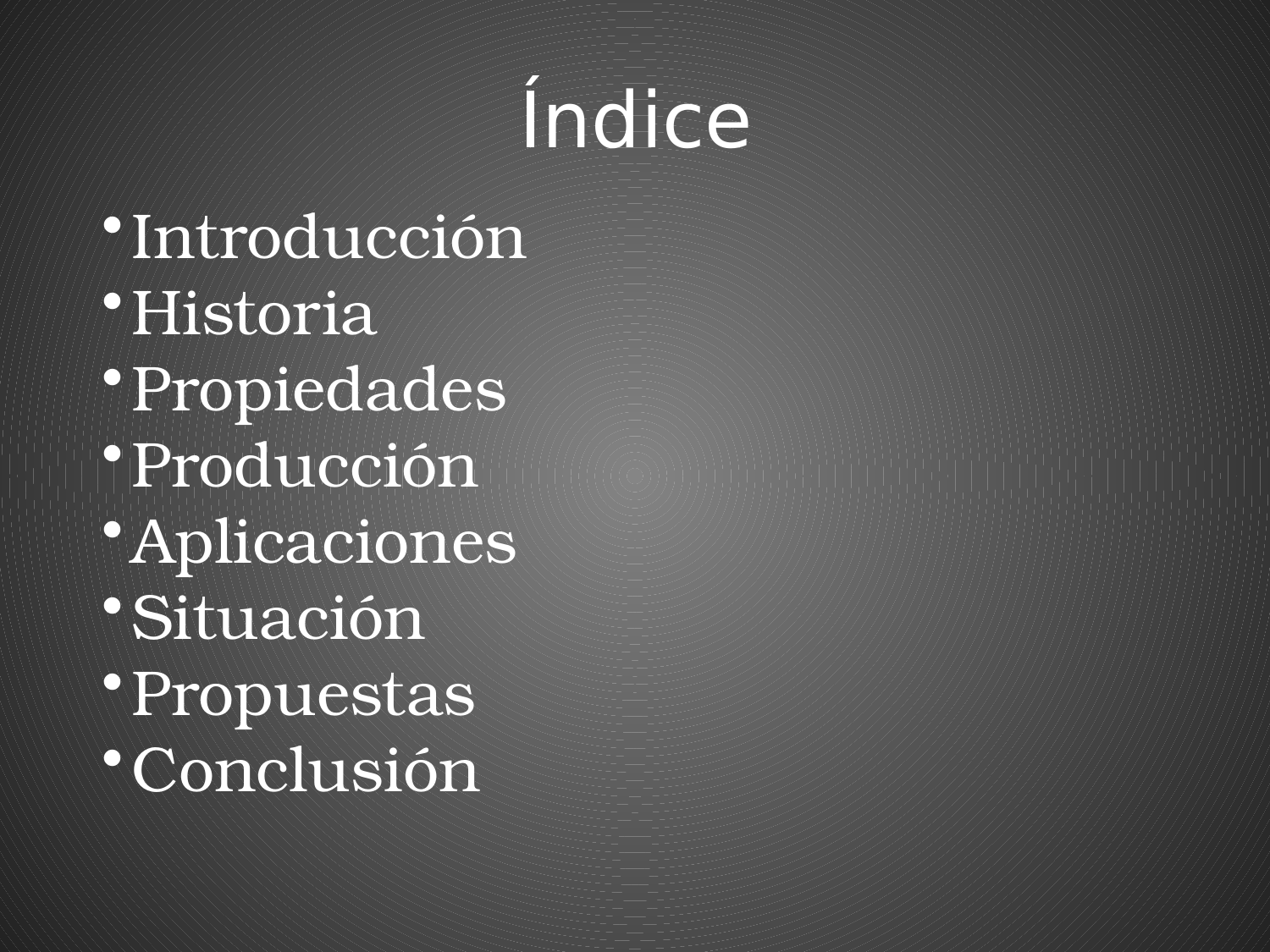

Índice
Introducción
Historia
Propiedades
Producción
Aplicaciones
Situación
Propuestas
Conclusión